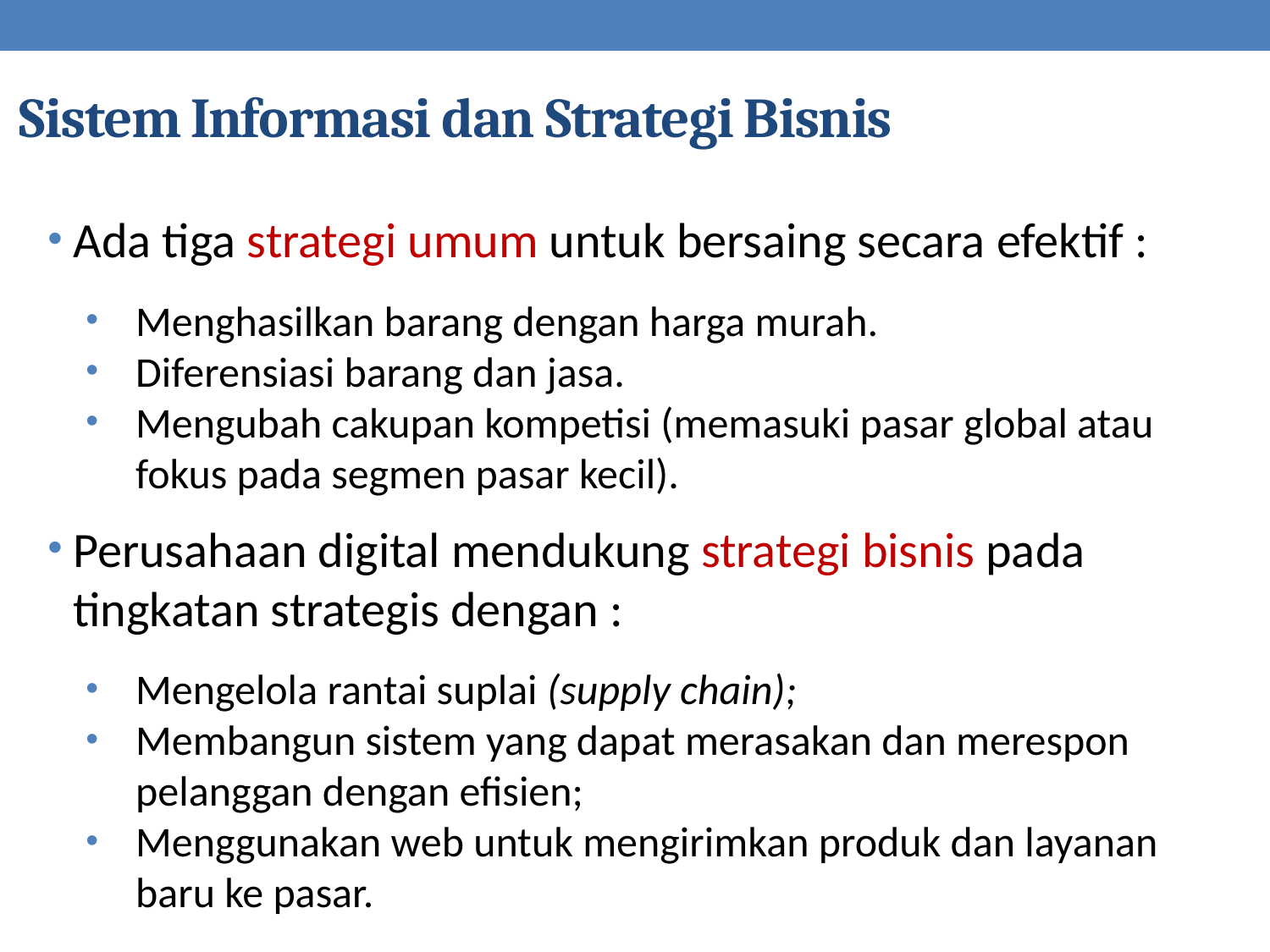

Sistem Informasi dan Strategi Bisnis
Ada tiga strategi umum untuk bersaing secara efektif :
Menghasilkan barang dengan harga murah.
Diferensiasi barang dan jasa.
Mengubah cakupan kompetisi (memasuki pasar global atau fokus pada segmen pasar kecil).
Perusahaan digital mendukung strategi bisnis pada tingkatan strategis dengan :
Mengelola rantai suplai (supply chain);
Membangun sistem yang dapat merasakan dan merespon pelanggan dengan efisien;
Menggunakan web untuk mengirimkan produk dan layanan baru ke pasar.